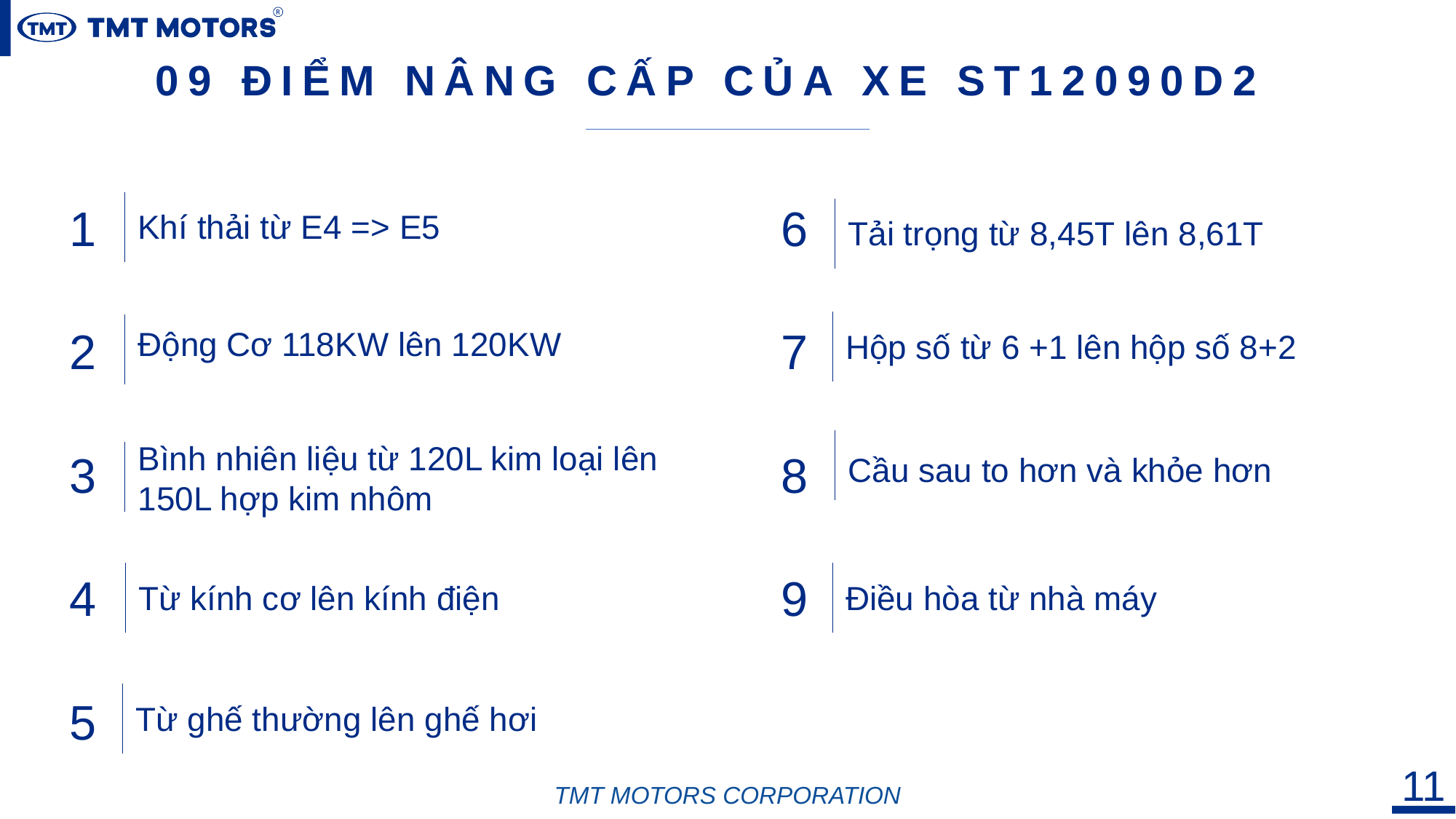

09 ĐIỂM NÂNG CẤP CỦA XE ST12090D2
1
6
Khí thải từ E4 => E5
Tải trọng từ 8,45T lên 8,61T
2
7
Động Cơ 118KW lên 120KW
Hộp số từ 6 +1 lên hộp số 8+2
Bình nhiên liệu từ 120L kim loại lên 150L hợp kim nhôm
3
8
Cầu sau to hơn và khỏe hơn
4
9
Từ kính cơ lên kính điện
Điều hòa từ nhà máy
5
Từ ghế thường lên ghế hơi
11